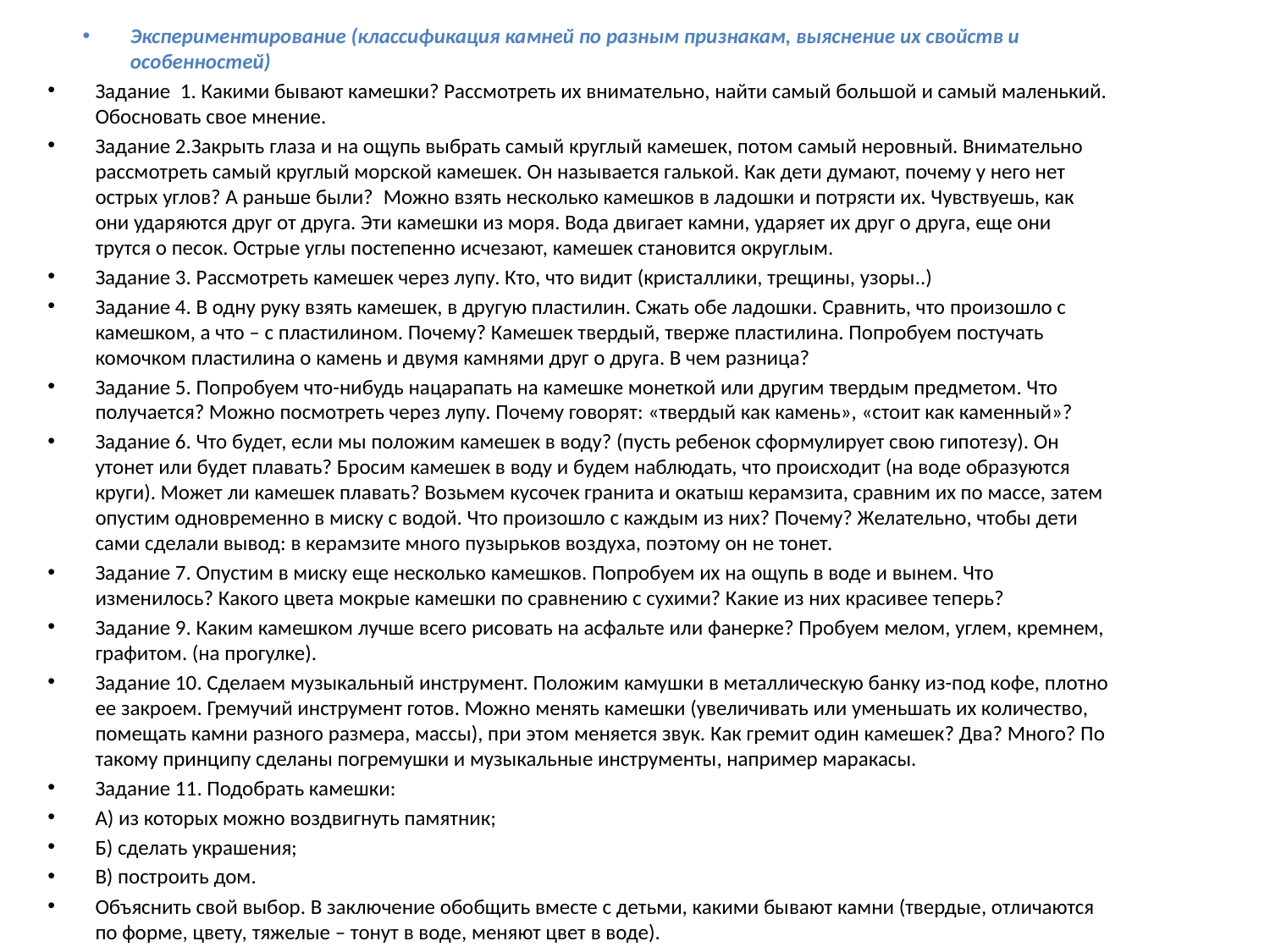

Экспериментирование (классификация камней по разным признакам, выяснение их свойств и особенностей)
Задание  1. Какими бывают камешки? Рассмотреть их внимательно, найти самый большой и самый маленький. Обосновать свое мнение.
Задание 2.Закрыть глаза и на ощупь выбрать самый круглый камешек, потом самый неровный. Внимательно рассмотреть самый круглый морской камешек. Он называется галькой. Как дети думают, почему у него нет острых углов? А раньше были?  Можно взять несколько камешков в ладошки и потрясти их. Чувствуешь, как они ударяются друг от друга. Эти камешки из моря. Вода двигает камни, ударяет их друг о друга, еще они трутся о песок. Острые углы постепенно исчезают, камешек становится округлым.
Задание 3. Рассмотреть камешек через лупу. Кто, что видит (кристаллики, трещины, узоры..)
Задание 4. В одну руку взять камешек, в другую пластилин. Сжать обе ладошки. Сравнить, что произошло с камешком, а что – с пластилином. Почему? Камешек твердый, тверже пластилина. Попробуем постучать комочком пластилина о камень и двумя камнями друг о друга. В чем разница?
Задание 5. Попробуем что-нибудь нацарапать на камешке монеткой или другим твердым предметом. Что получается? Можно посмотреть через лупу. Почему говорят: «твердый как камень», «стоит как каменный»?
Задание 6. Что будет, если мы положим камешек в воду? (пусть ребенок сформулирует свою гипотезу). Он утонет или будет плавать? Бросим камешек в воду и будем наблюдать, что происходит (на воде образуются круги). Может ли камешек плавать? Возьмем кусочек гранита и окатыш керамзита, сравним их по массе, затем опустим одновременно в миску с водой. Что произошло с каждым из них? Почему? Желательно, чтобы дети сами сделали вывод: в керамзите много пузырьков воздуха, поэтому он не тонет.
Задание 7. Опустим в миску еще несколько камешков. Попробуем их на ощупь в воде и вынем. Что изменилось? Какого цвета мокрые камешки по сравнению с сухими? Какие из них красивее теперь?
Задание 9. Каким камешком лучше всего рисовать на асфальте или фанерке? Пробуем мелом, углем, кремнем, графитом. (на прогулке).
Задание 10. Сделаем музыкальный инструмент. Положим камушки в металлическую банку из-под кофе, плотно ее закроем. Гремучий инструмент готов. Можно менять камешки (увеличивать или уменьшать их количество, помещать камни разного размера, массы), при этом меняется звук. Как гремит один камешек? Два? Много? По такому принципу сделаны погремушки и музыкальные инструменты, например маракасы.
Задание 11. Подобрать камешки:
А) из которых можно воздвигнуть памятник;
Б) сделать украшения;
В) построить дом.
Объяснить свой выбор. В заключение обобщить вместе с детьми, какими бывают камни (твердые, отличаются по форме, цвету, тяжелые – тонут в воде, меняют цвет в воде).